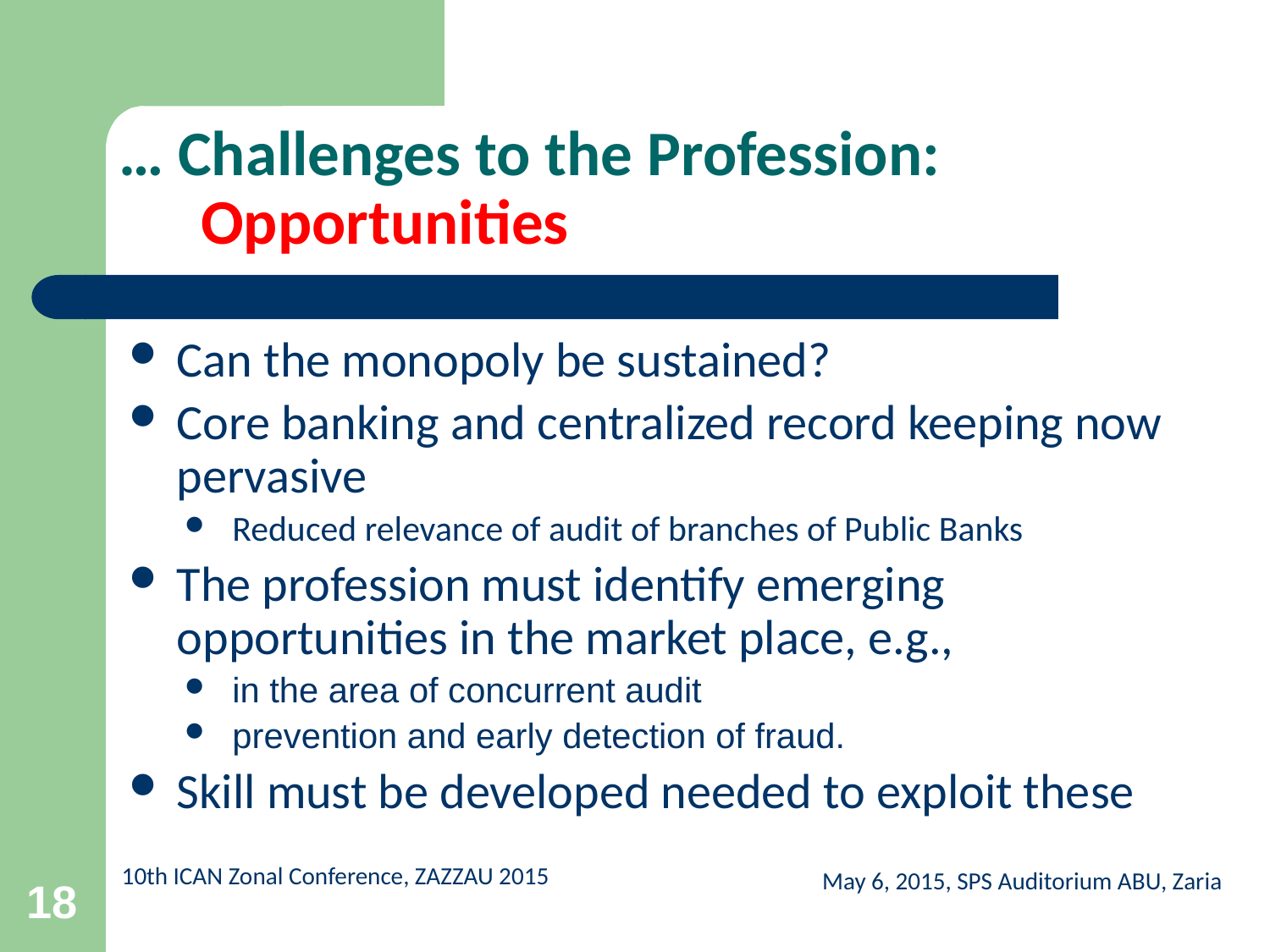

# … Challenges to the Profession: Opportunities
Can the monopoly be sustained?
Core banking and centralized record keeping now pervasive
Reduced relevance of audit of branches of Public Banks
The profession must identify emerging opportunities in the market place, e.g.,
in the area of concurrent audit
prevention and early detection of fraud.
Skill must be developed needed to exploit these

May 6, 2015, SPS Auditorium ABU, Zaria
18
10th ICAN Zonal Conference, ZAZZAU 2015